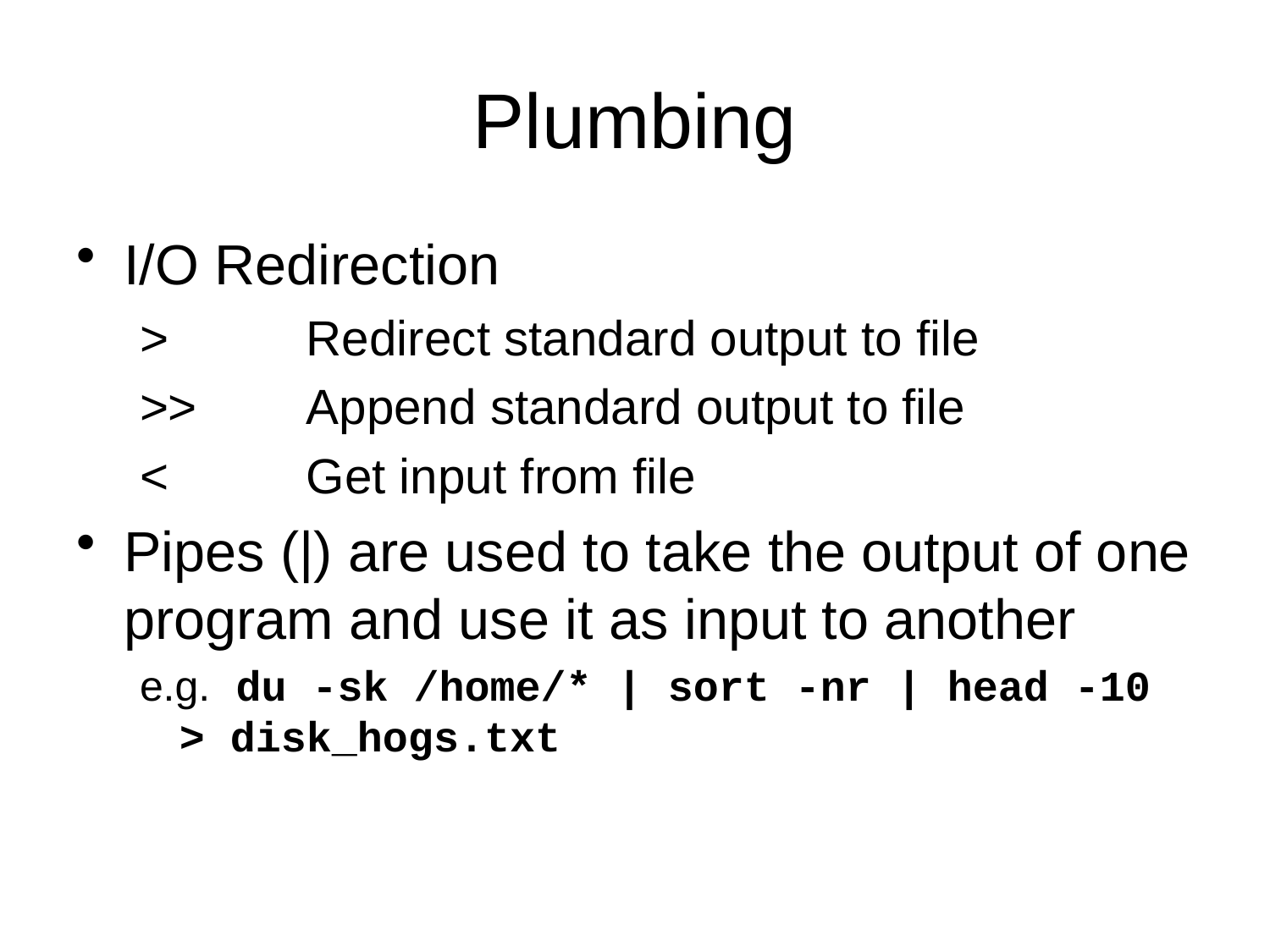

# Plumbing
I/O Redirection
>		Redirect standard output to file
>>	Append standard output to file
<		Get input from file
Pipes (|) are used to take the output of one program and use it as input to another
e.g. du -sk /home/* | sort -nr | head -10 > disk_hogs.txt